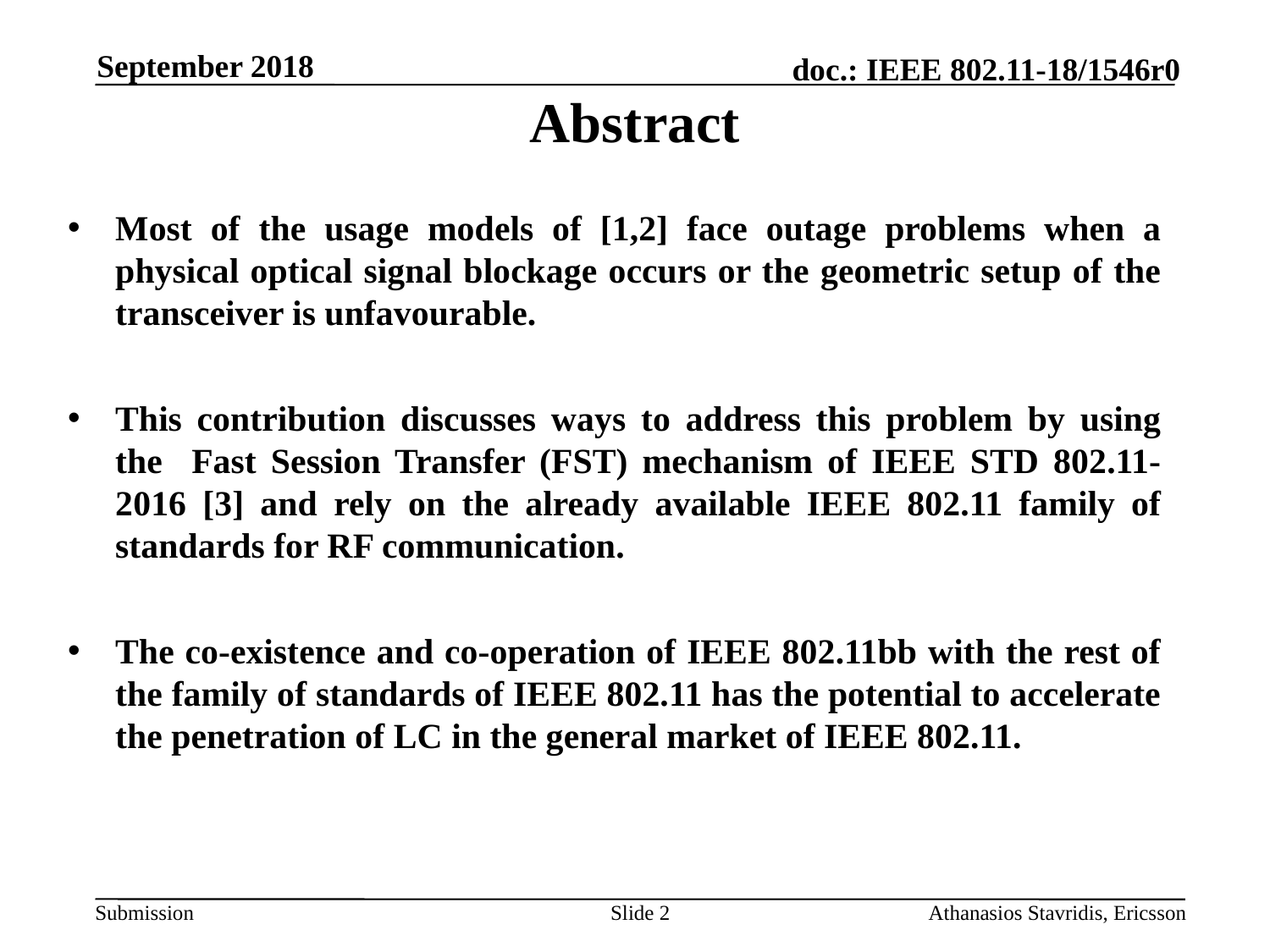

# Abstract
September 2018

Most of the usage models of [1,2] face outage problems when a physical optical signal blockage occurs or the geometric setup of the transceiver is unfavourable.

This contribution discusses ways to address this problem by using the  Fast Session Transfer (FST) mechanism of IEEE STD 802.11-2016 [3] and rely on the already available IEEE 802.11 family of standards for RF communication.

The co-existence and co-operation of IEEE 802.11bb with the rest of the family of standards of IEEE 802.11 has the potential to accelerate the penetration of LC in the general market of IEEE 802.11.
Slide 2
Athanasios Stavridis, Ericsson